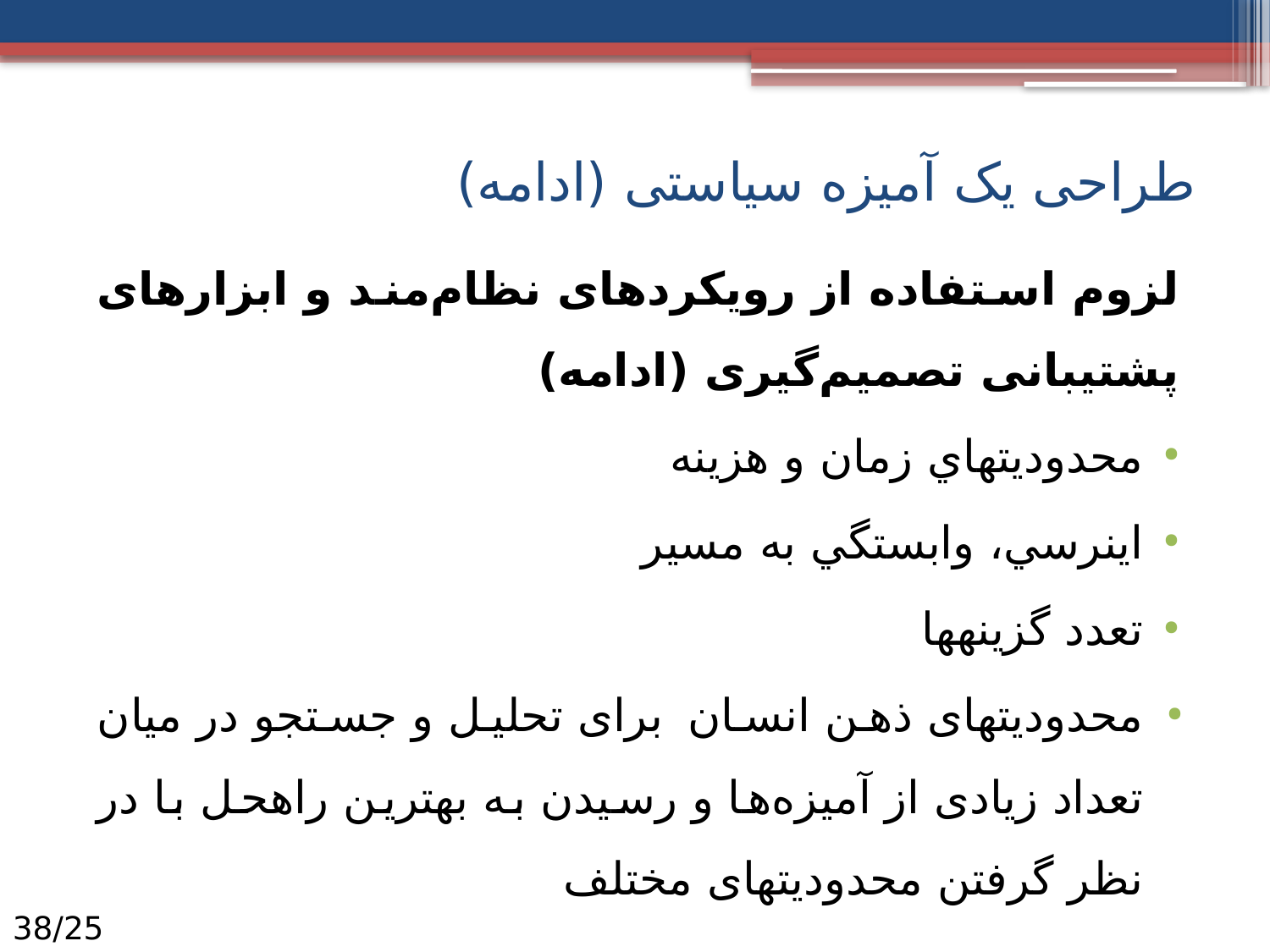

# طراحی یک آمیزه سیاستی (ادامه)
لزوم استفاده از رویکردهای نظام‌مند و ابزارهای پشتیبانی تصمیم‌گیری (ادامه)
محدوديت­هاي زمان و هزينه
اينرسي، وابستگي به مسير
تعدد گزینه­ها
محدودیت­های ذهن انسان برای تحلیل و جستجو در میان تعداد زیادی از آمیزه‌ها و رسیدن به بهترین راه­حل با در نظر گرفتن محدودیت­های مختلف

25/38